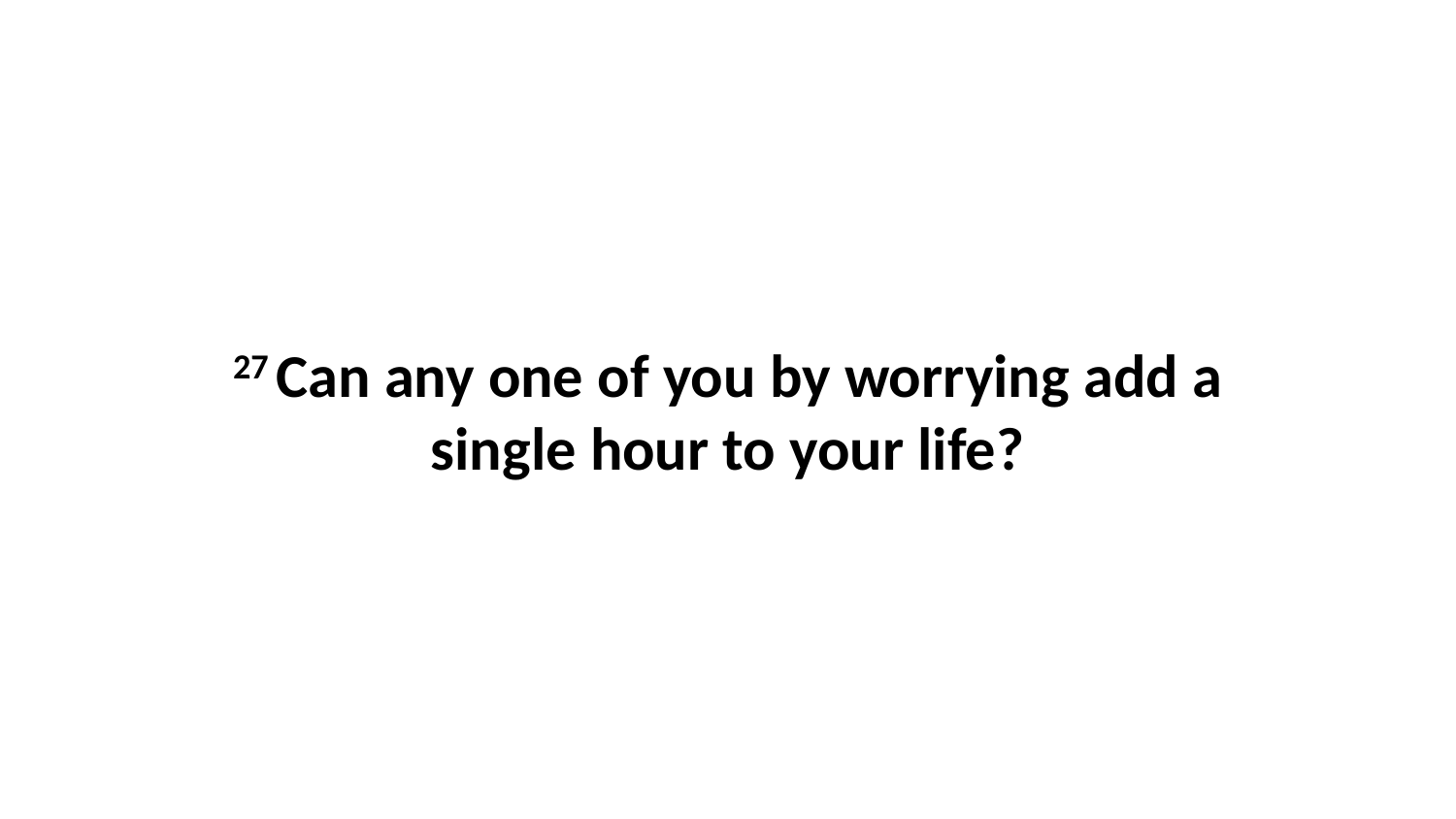

27 Can any one of you by worrying add a single hour to your life?